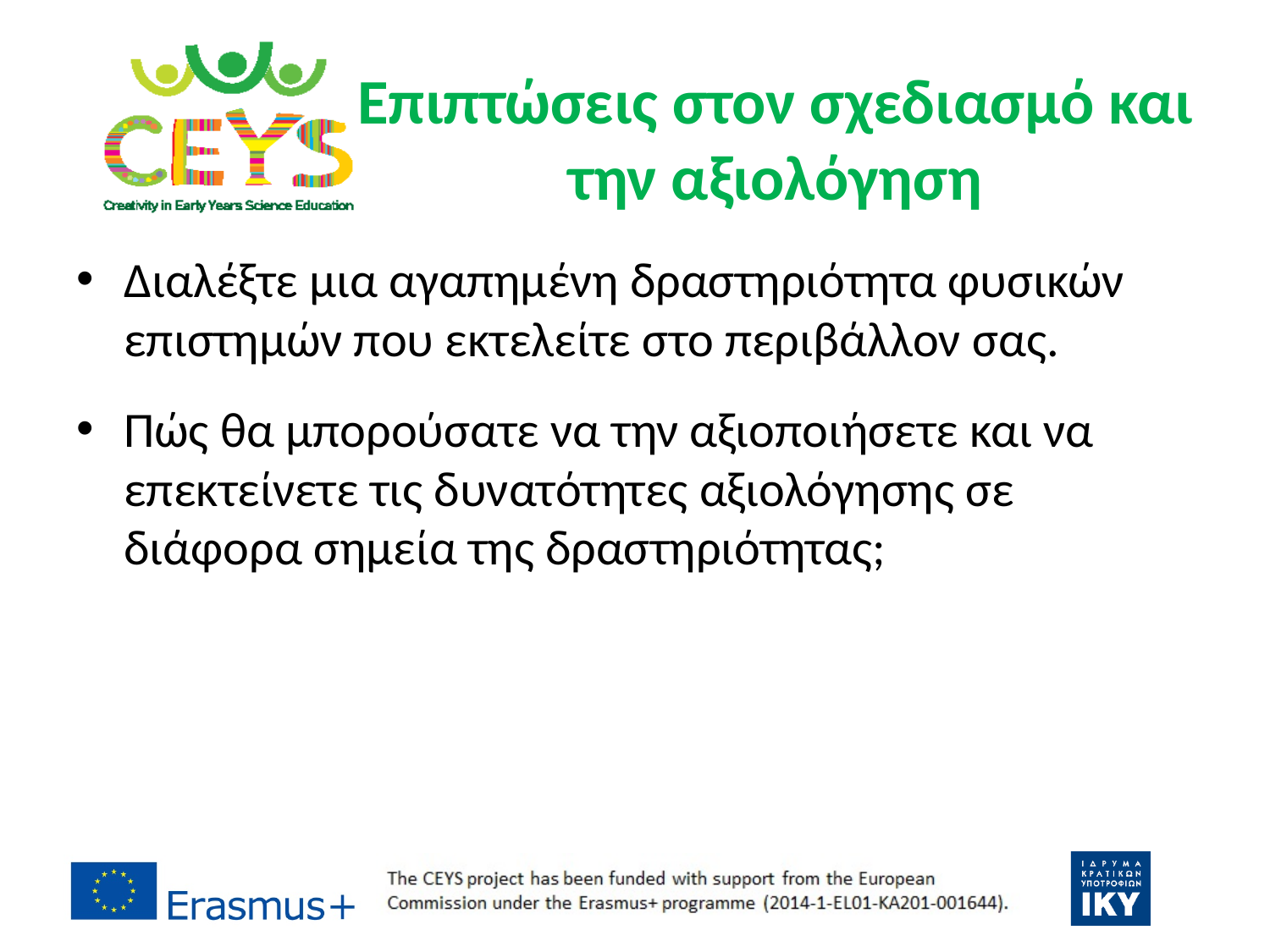

# Επιπτώσεις στον σχεδιασμό και την αξιολόγηση
Διαλέξτε μια αγαπημένη δραστηριότητα φυσικών επιστημών που εκτελείτε στο περιβάλλον σας.
Πώς θα μπορούσατε να την αξιοποιήσετε και να επεκτείνετε τις δυνατότητες αξιολόγησης σε διάφορα σημεία της δραστηριότητας;